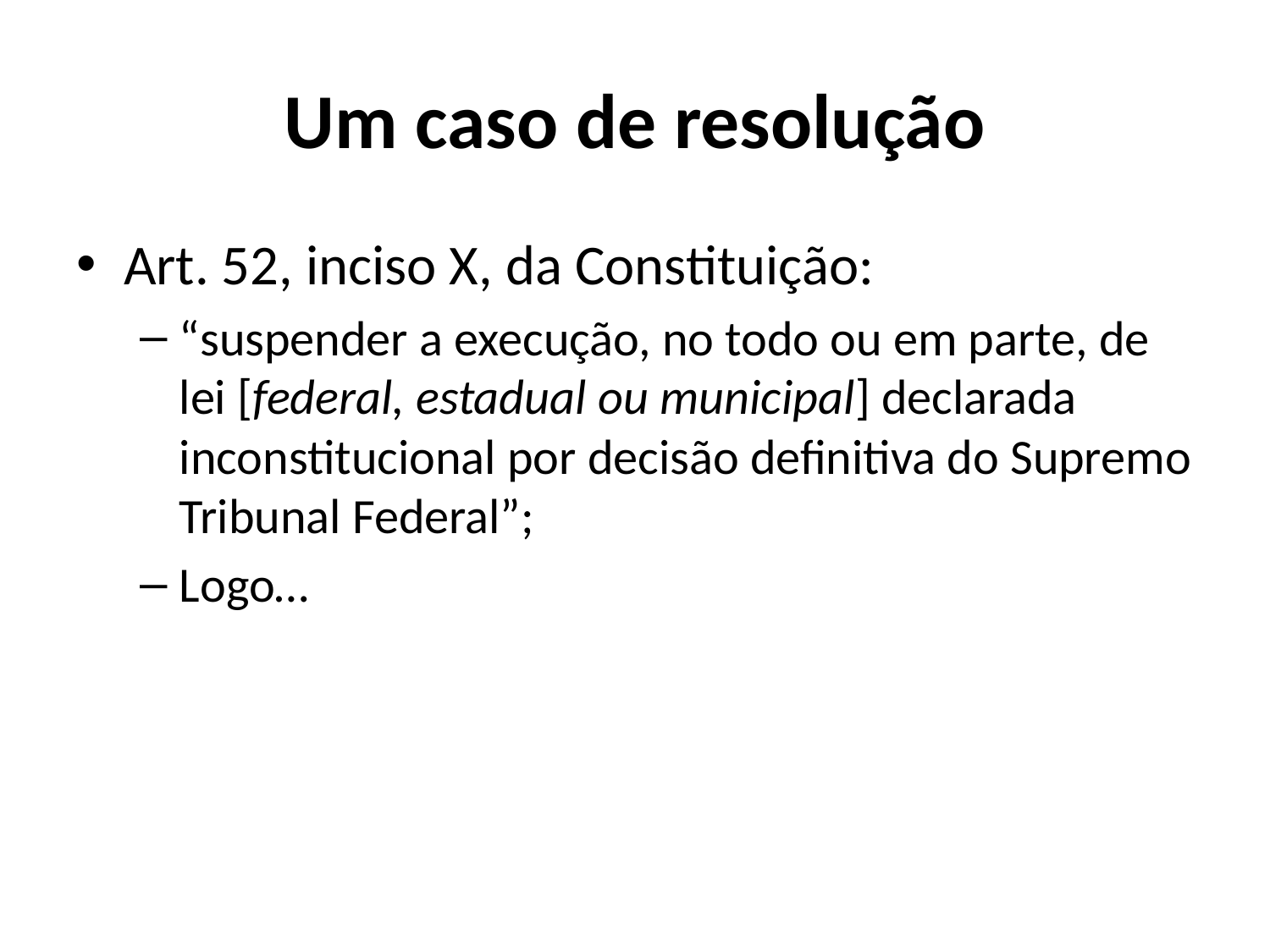

# Um caso de resolução
Art. 52, inciso X, da Constituição:
“suspender a execução, no todo ou em parte, de lei [federal, estadual ou municipal] declarada inconstitucional por decisão definitiva do Supremo Tribunal Federal”;
Logo…